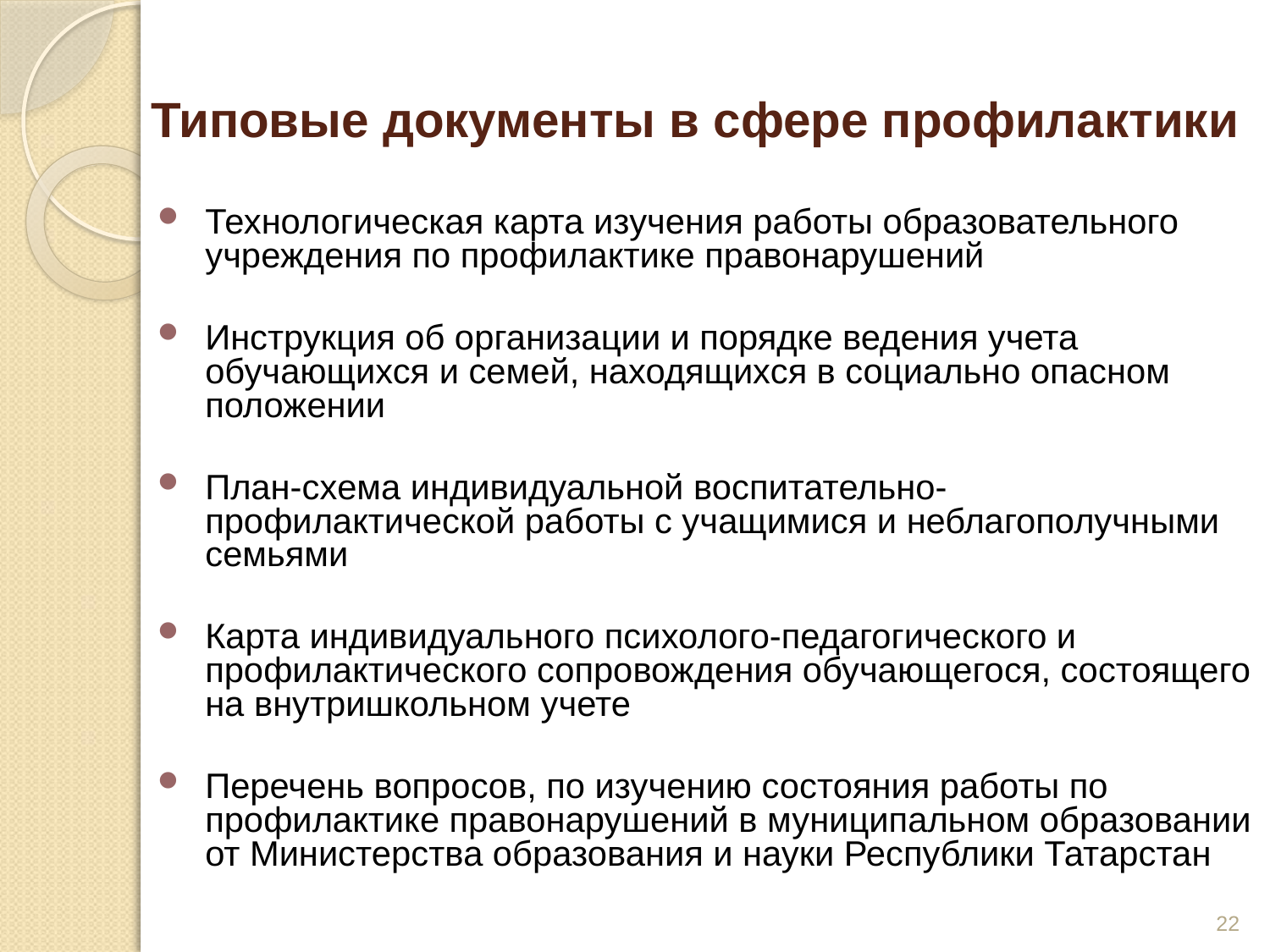

# Типовые документы в сфере профилактики
Технологическая карта изучения работы образовательного учреждения по профилактике правонарушений

Инструкция об организации и порядке ведения учета обучающихся и семей, находящихся в социально опасном положении

План-схема индивидуальной воспитательно-профилактической работы с учащимися и неблагополучными семьями

Карта индивидуального психолого-педагогического и профилактического сопровождения обучающегося, состоящего на внутришкольном учете

Перечень вопросов, по изучению состояния работы по профилактике правонарушений в муниципальном образовании от Министерства образования и науки Республики Татарстан

22